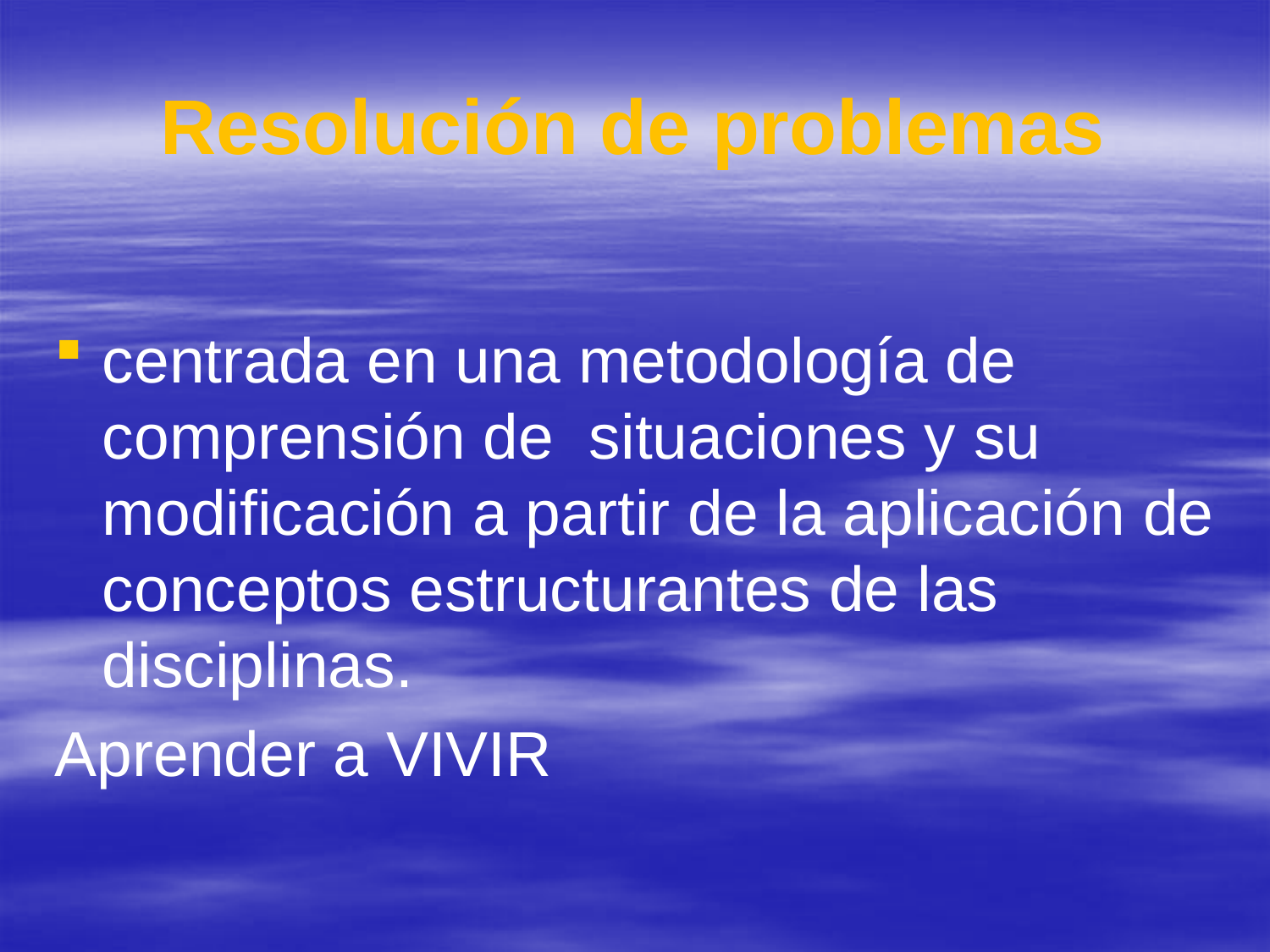

# Resolución de problemas

centrada en una metodología de comprensión de  situaciones y su modificación a partir de la aplicación de conceptos estructurantes de las disciplinas.
Aprender a VIVIR